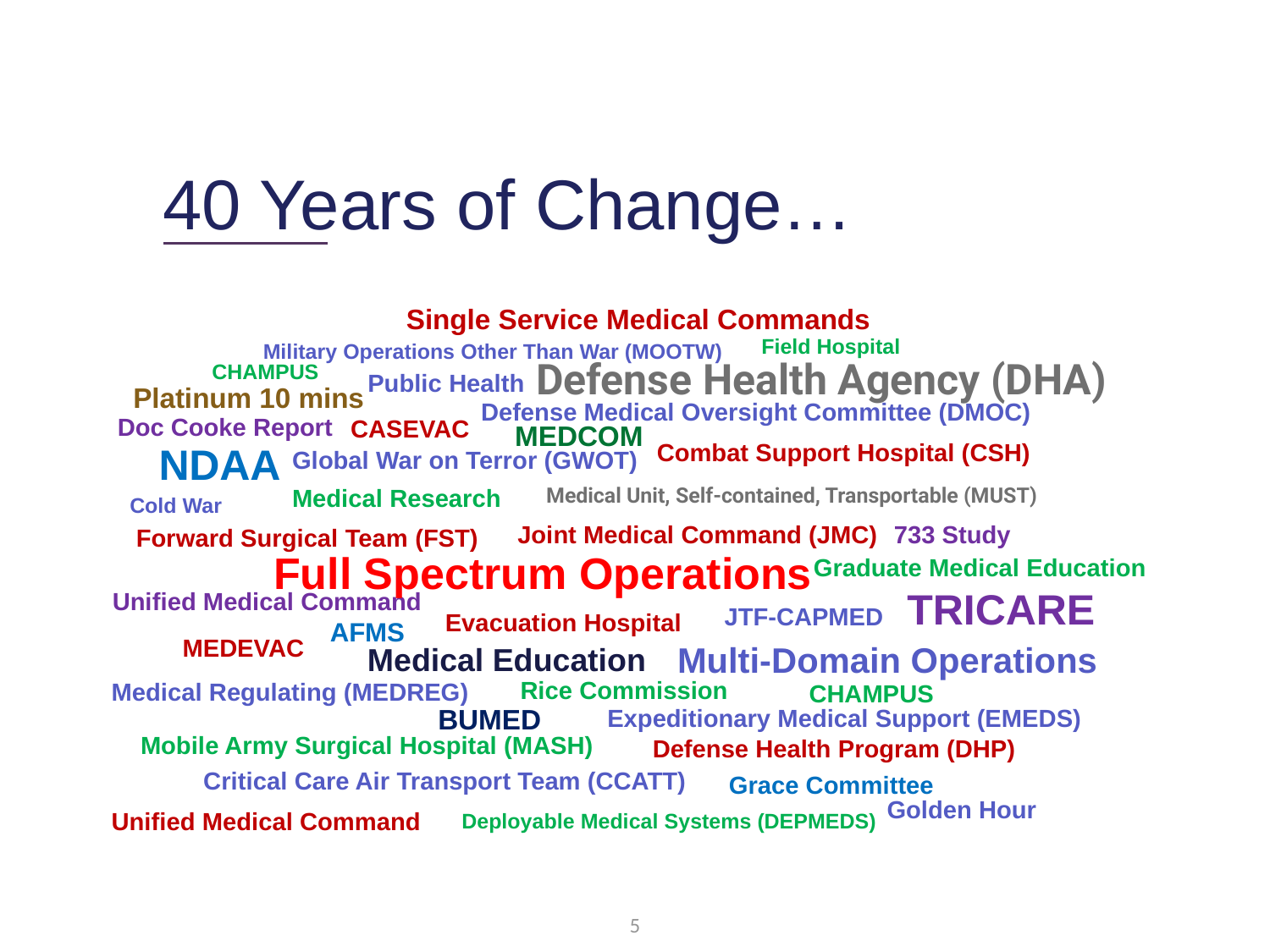

# 40 Years of Change…
Single Service Medical Commands
Field Hospital
Military Operations Other Than War (MOOTW)
Defense Health Agency (DHA)
CHAMPUS
Public Health
Platinum 10 mins
Defense Medical Oversight Committee (DMOC)
Doc Cooke Report
CASEVAC
MEDCOM
Combat Support Hospital (CSH)
NDAA
Global War on Terror (GWOT)
Medical Unit, Self-contained, Transportable (MUST)
Medical Research
Cold War
733 Study
Joint Medical Command (JMC)
Forward Surgical Team (FST)
Full Spectrum Operations
Graduate Medical Education
TRICARE
Unified Medical Command
JTF-CAPMED
Evacuation Hospital
AFMS
MEDEVAC
Multi-Domain Operations
Medical Education
Rice Commission
Medical Regulating (MEDREG)
CHAMPUS
BUMED
Expeditionary Medical Support (EMEDS)
Mobile Army Surgical Hospital (MASH)
Defense Health Program (DHP)
Critical Care Air Transport Team (CCATT)
Grace Committee
Golden Hour
Unified Medical Command
Deployable Medical Systems (DEPMEDS)
5